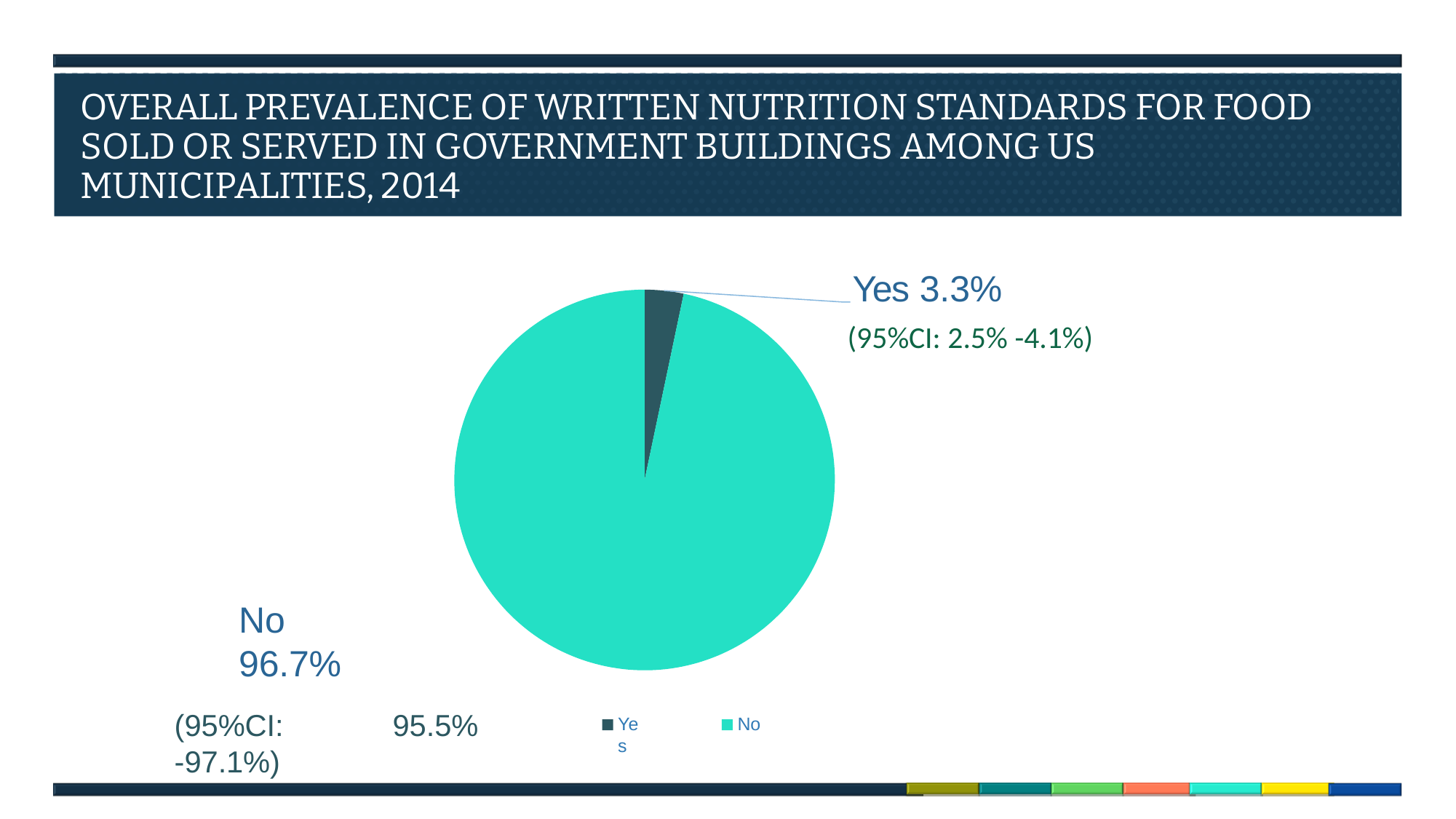

# OVERALL PREVALENCE OF WRITTEN NUTRITION STANDARDS FOR FOOD  SOLD OR SERVED IN GOVERNMENT BUILDINGS AMONG US  MUNICIPALITIES, 2014
Yes 3.3%
(95%CI: 2.5% -4.1%)

No 96.7%
(95%CI:	95.5% -97.1%)
Yes
No